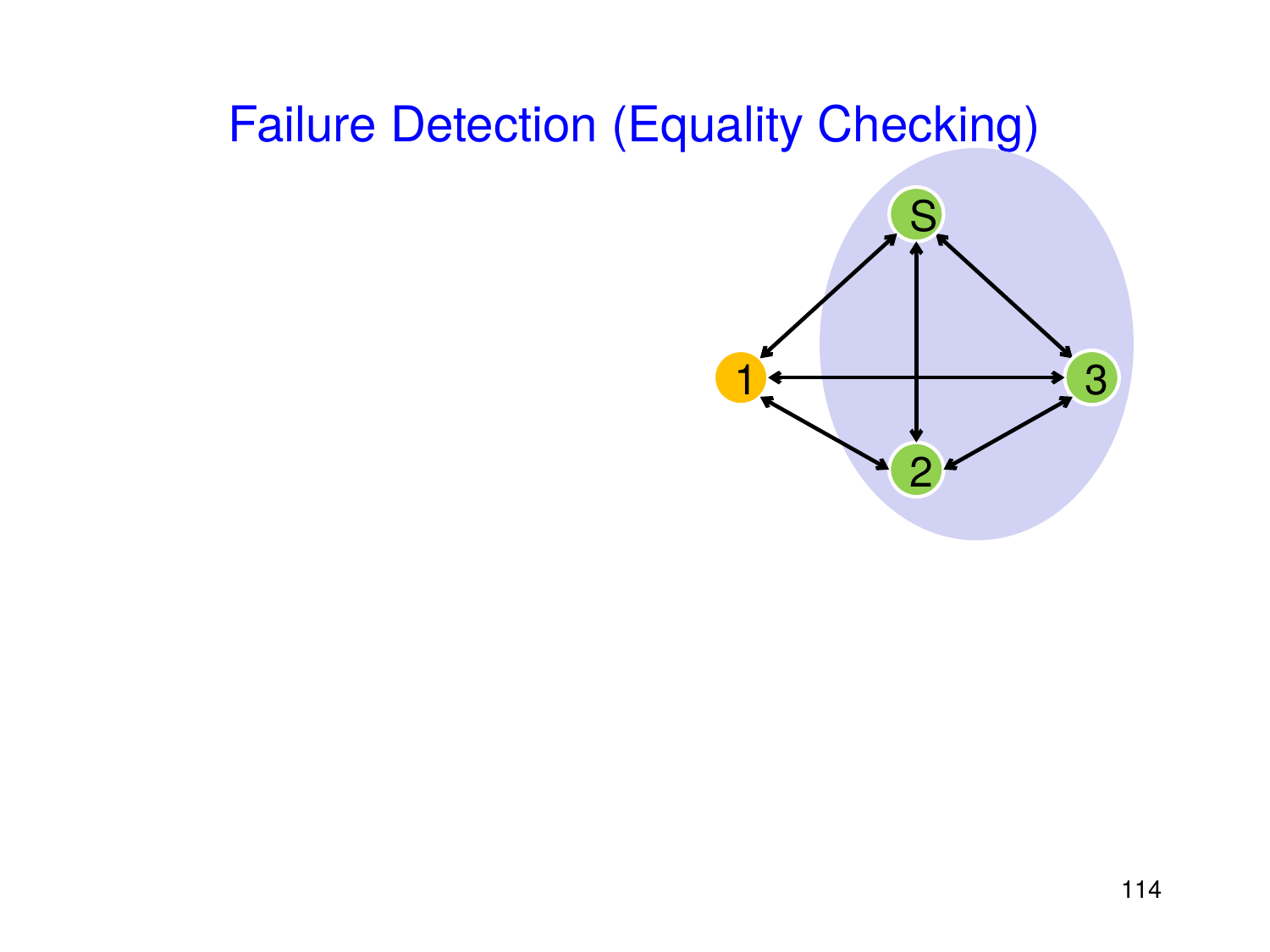

# Failure Detection (Equality Checking)

S
2
1
3
114